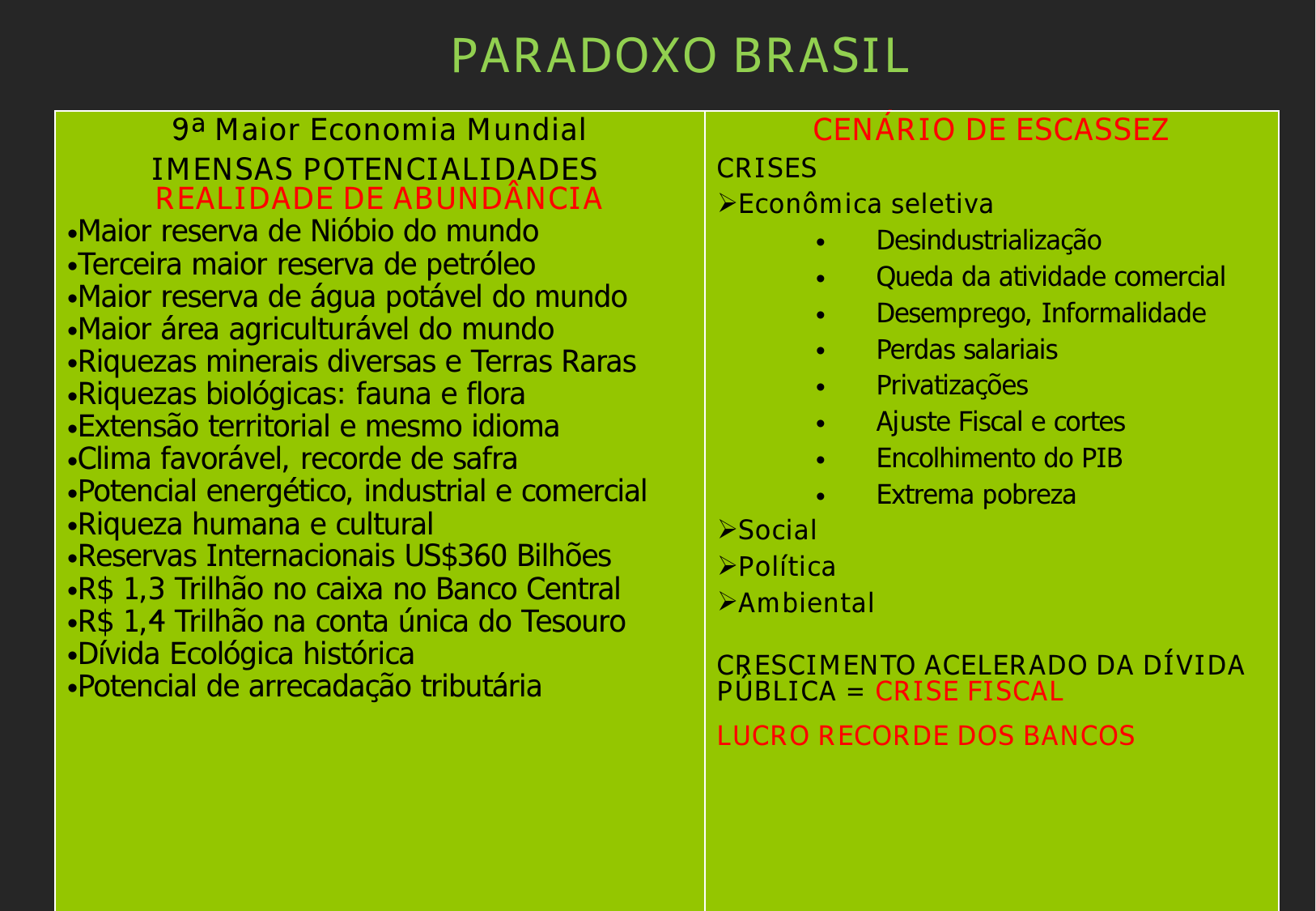

PARADOXO BRASIL
| 9ª Maior Economia Mundial IMENSAS POTENCIALIDADES REALIDADE DE ABUNDÂNCIA Maior reserva de Nióbio do mundo Terceira maior reserva de petróleo Maior reserva de água potável do mundo Maior área agriculturável do mundo Riquezas minerais diversas e Terras Raras Riquezas biológicas: fauna e flora Extensão territorial e mesmo idioma Clima favorável, recorde de safra Potencial energético, industrial e comercial Riqueza humana e cultural Reservas Internacionais US$360 Bilhões R$ 1,3 Trilhão no caixa no Banco Central R$ 1,4 Trilhão na conta única do Tesouro Dívida Ecológica histórica Potencial de arrecadação tributária | CENÁRIO DE ESCASSEZ CRISES Econômica seletiva Desindustrialização Queda da atividade comercial Desemprego, Informalidade Perdas salariais Privatizações Ajuste Fiscal e cortes Encolhimento do PIB Extrema pobreza Social Política Ambiental CRESCIMENTO ACELERADO DA DÍVIDA PÚBLICA = CRISE FISCAL LUCRO RECORDE DOS BANCOS |
| --- | --- |